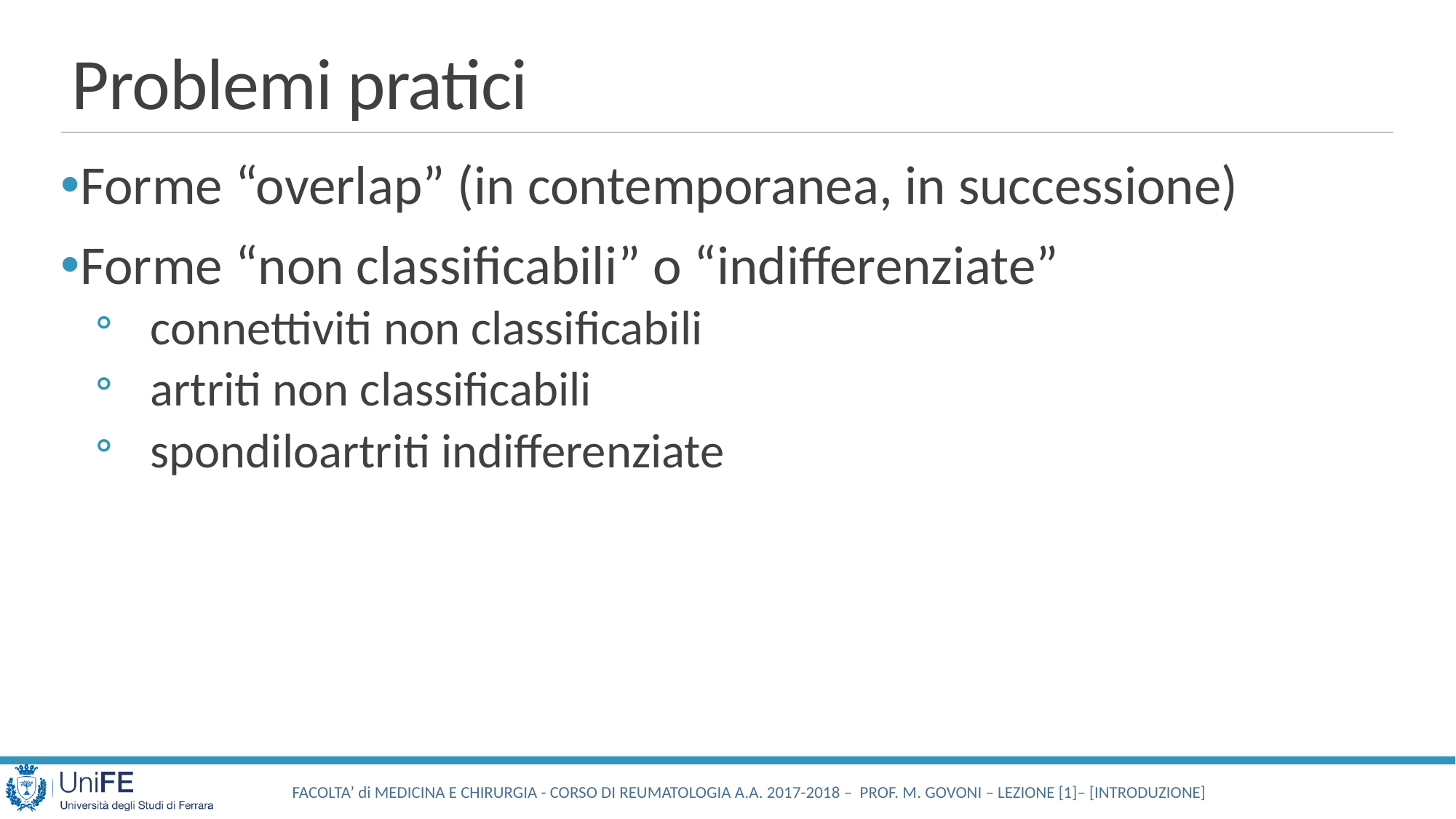

# Problemi pratici
Forme “overlap” (in contemporanea, in successione)
Forme “non classificabili” o “indifferenziate”
connettiviti non classificabili
artriti non classificabili
spondiloartriti indifferenziate